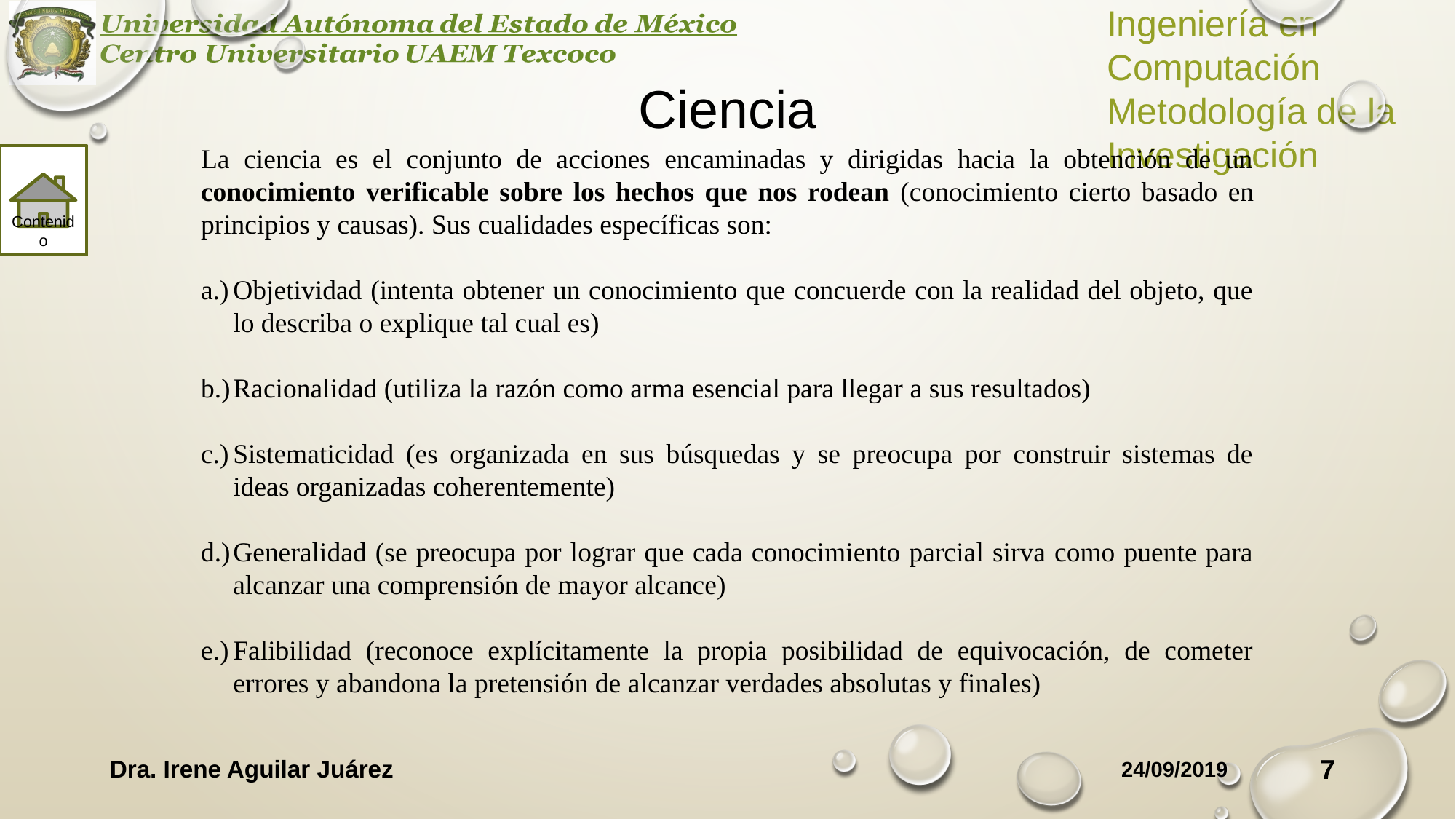

# Ciencia
La ciencia es el conjunto de acciones encaminadas y dirigidas hacia la obtención de un conocimiento verificable sobre los hechos que nos rodean (conocimiento cierto basado en principios y causas). Sus cualidades específicas son:

a.)	Objetividad (intenta obtener un conocimiento que concuerde con la realidad del objeto, que lo describa o explique tal cual es)

b.)	Racionalidad (utiliza la razón como arma esencial para llegar a sus resultados)

c.)	Sistematicidad (es organizada en sus búsquedas y se preocupa por construir sistemas de ideas organizadas coherentemente)

d.)	Generalidad (se preocupa por lograr que cada conocimiento parcial sirva como puente para alcanzar una comprensión de mayor alcance)

e.)	Falibilidad (reconoce explícitamente la propia posibilidad de equivocación, de cometer errores y abandona la pretensión de alcanzar verdades absolutas y finales)

Contenido
Dra. Irene Aguilar Juárez
7
24/09/2019